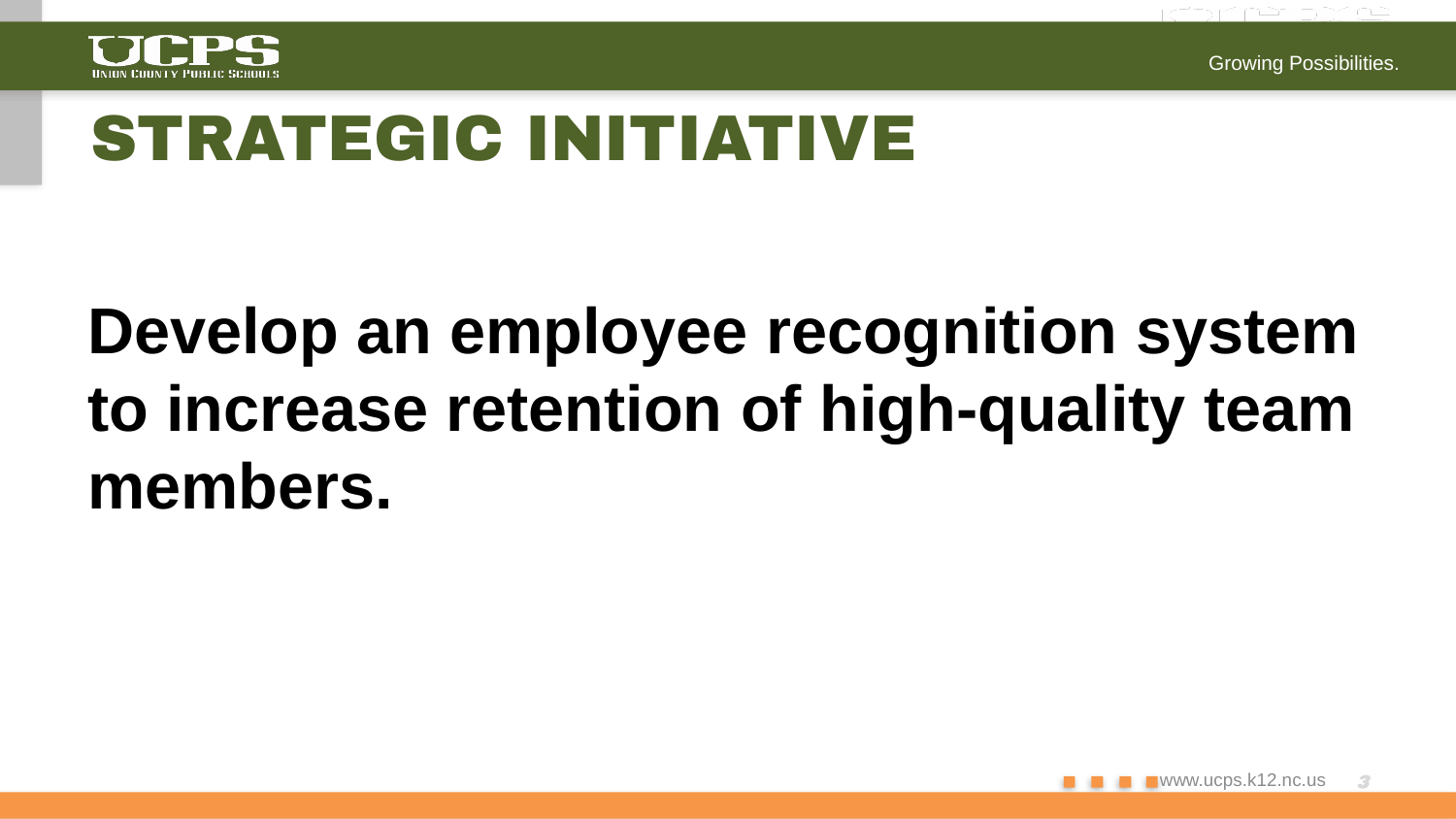

# Strategic Initiative

Develop an employee recognition system to increase retention of high-quality team members.

3
www.ucps.k12.nc.us